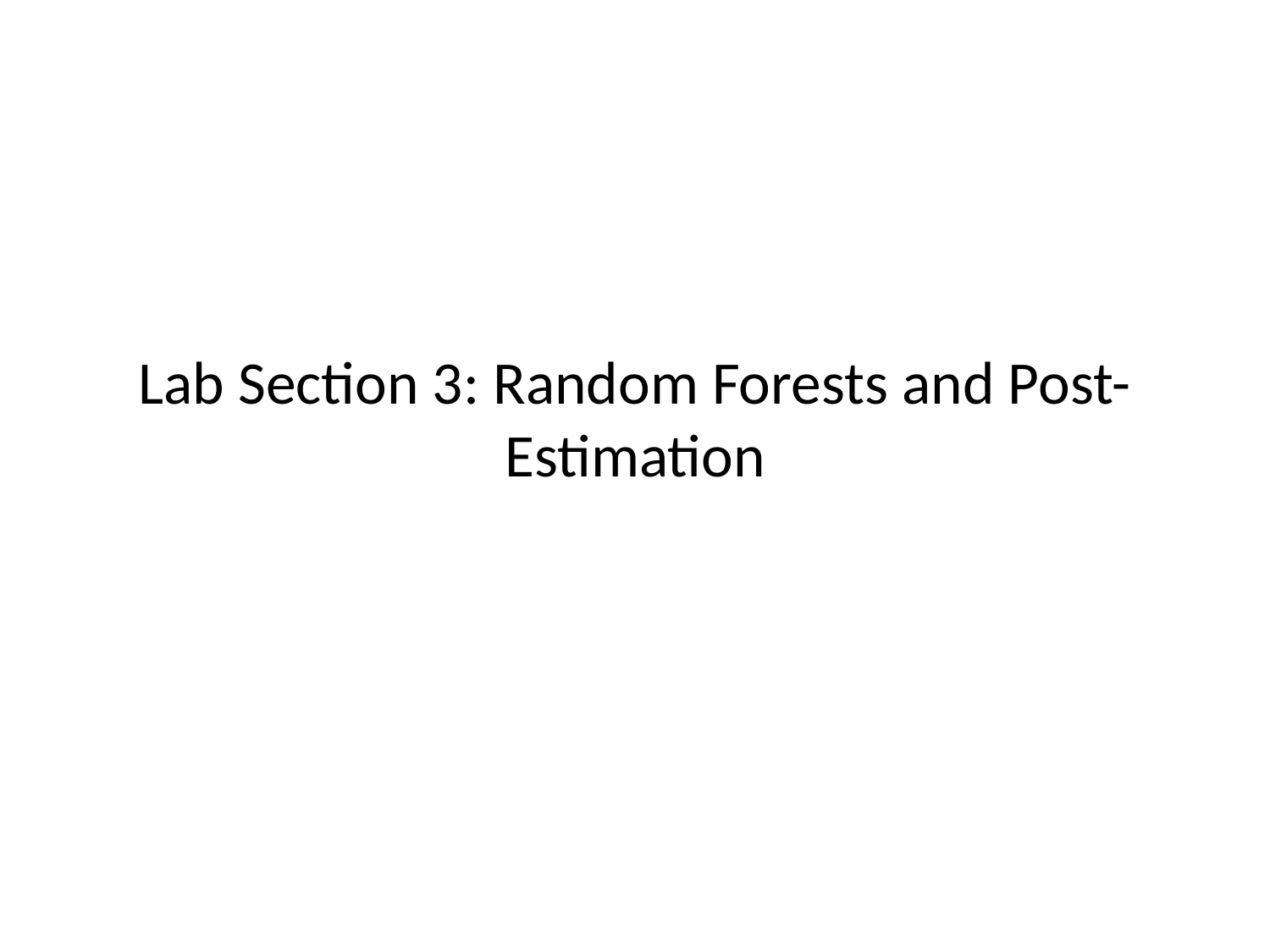

# Lab Section 3: Random Forests and Post-Estimation